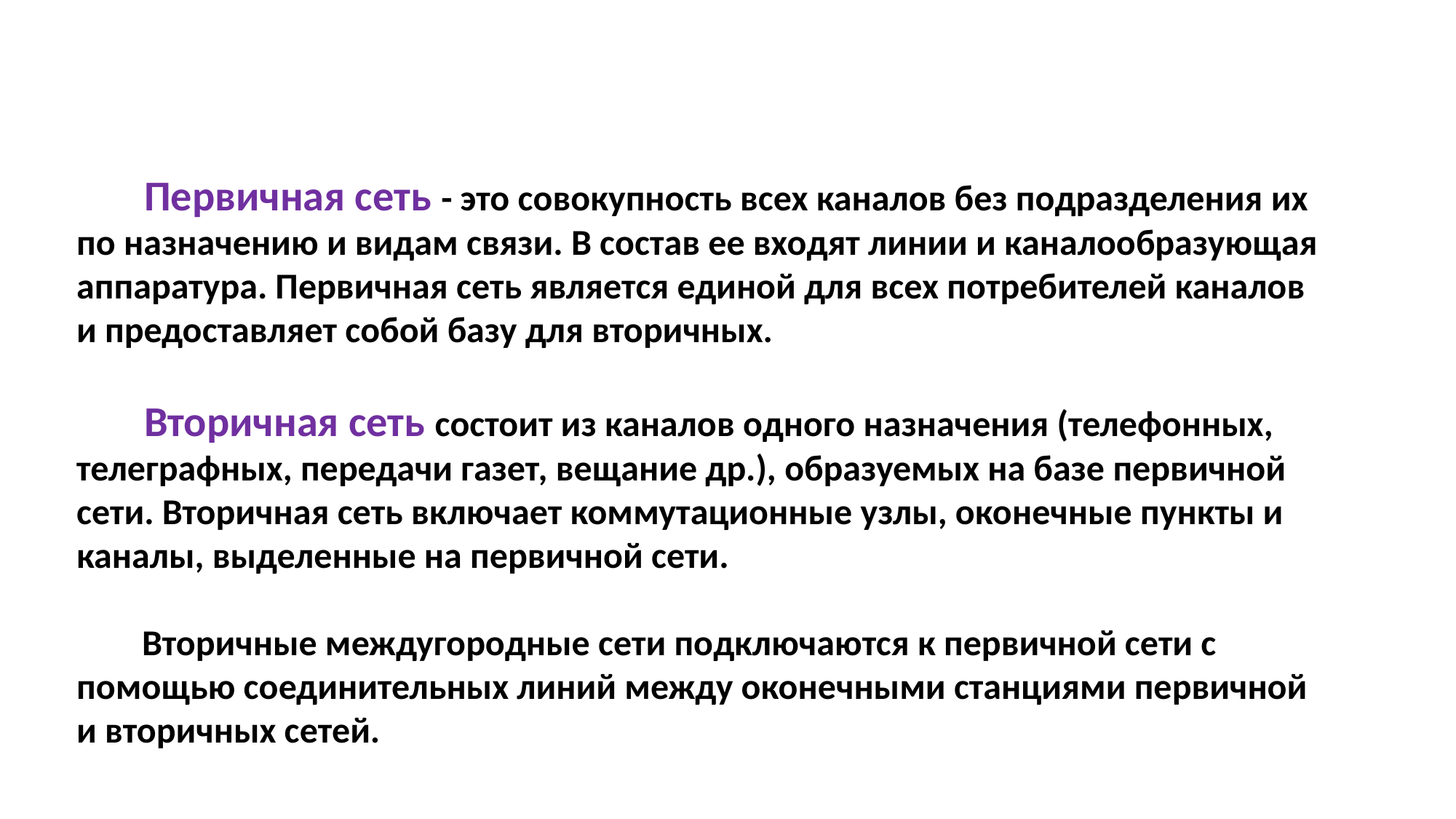

Первичная сеть - это совокупность всех каналов без подразделения их по назначению и видам связи. В состав ее входят линии и каналообразующая аппаратура. Первичная сеть является единой для всех потребителей каналов и предоставляет собой базу для вторичных.

       Вторичная сеть состоит из каналов одного назначения (телефонных, телеграфных, передачи газет, вещание др.), образуемых на базе первичной сети. Вторичная сеть включает коммутационные узлы, оконечные пункты и каналы, выделенные на первичной сети.

        Вторичные междугородные сети подключаются к первичной сети с помощью соединительных линий между оконечными станциями первичной и вторичных сетей.